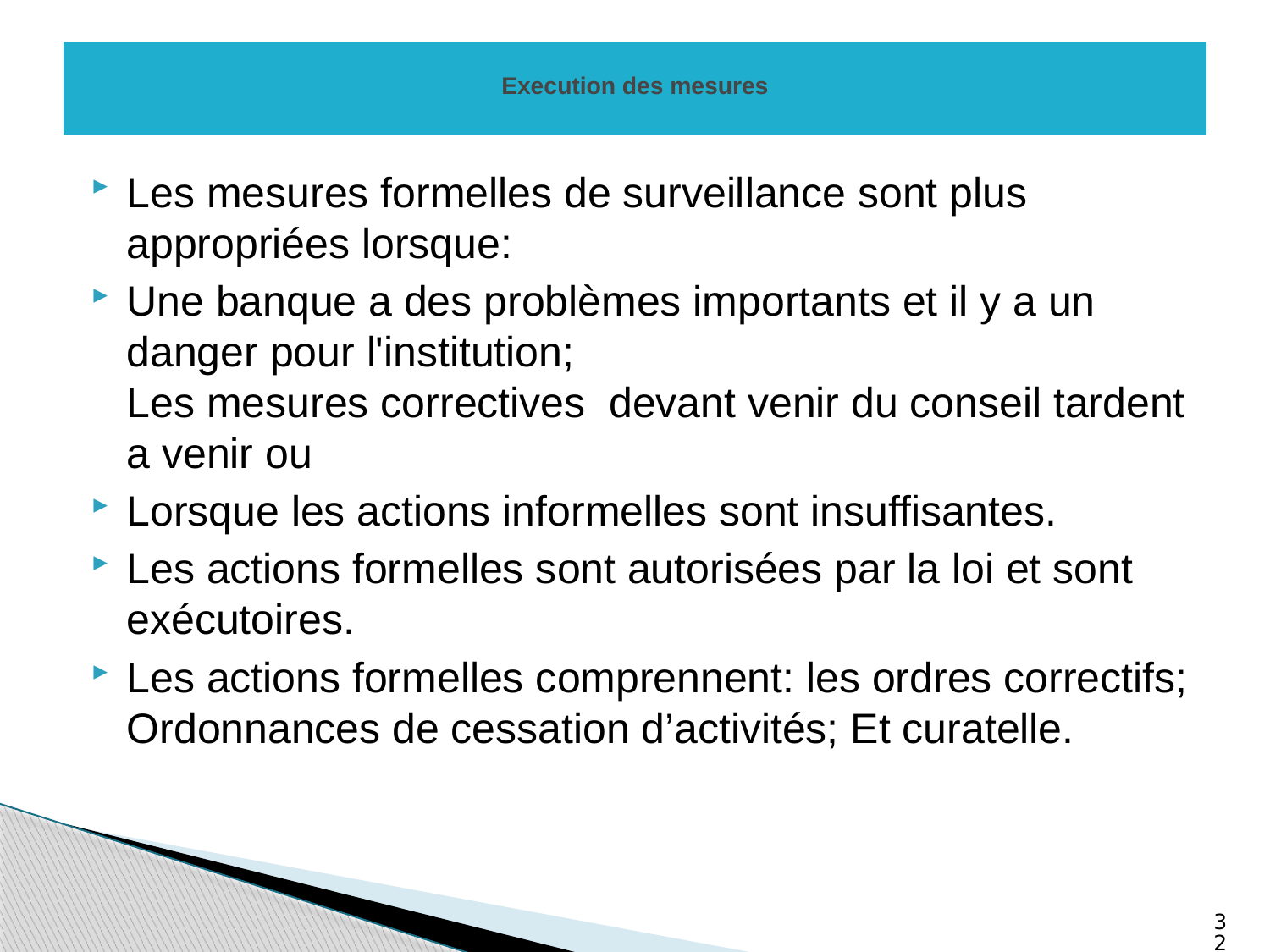

# Execution des mesures
Les mesures formelles de surveillance sont plus appropriées lorsque:
Une banque a des problèmes importants et il y a un danger pour l'institution;
Les mesures correctives  devant venir du conseil tardent a venir ou
Lorsque les actions informelles sont insuffisantes.
Les actions formelles sont autorisées par la loi et sont exécutoires.
Les actions formelles comprennent: les ordres correctifs; Ordonnances de cessation d’activités; Et curatelle.
32